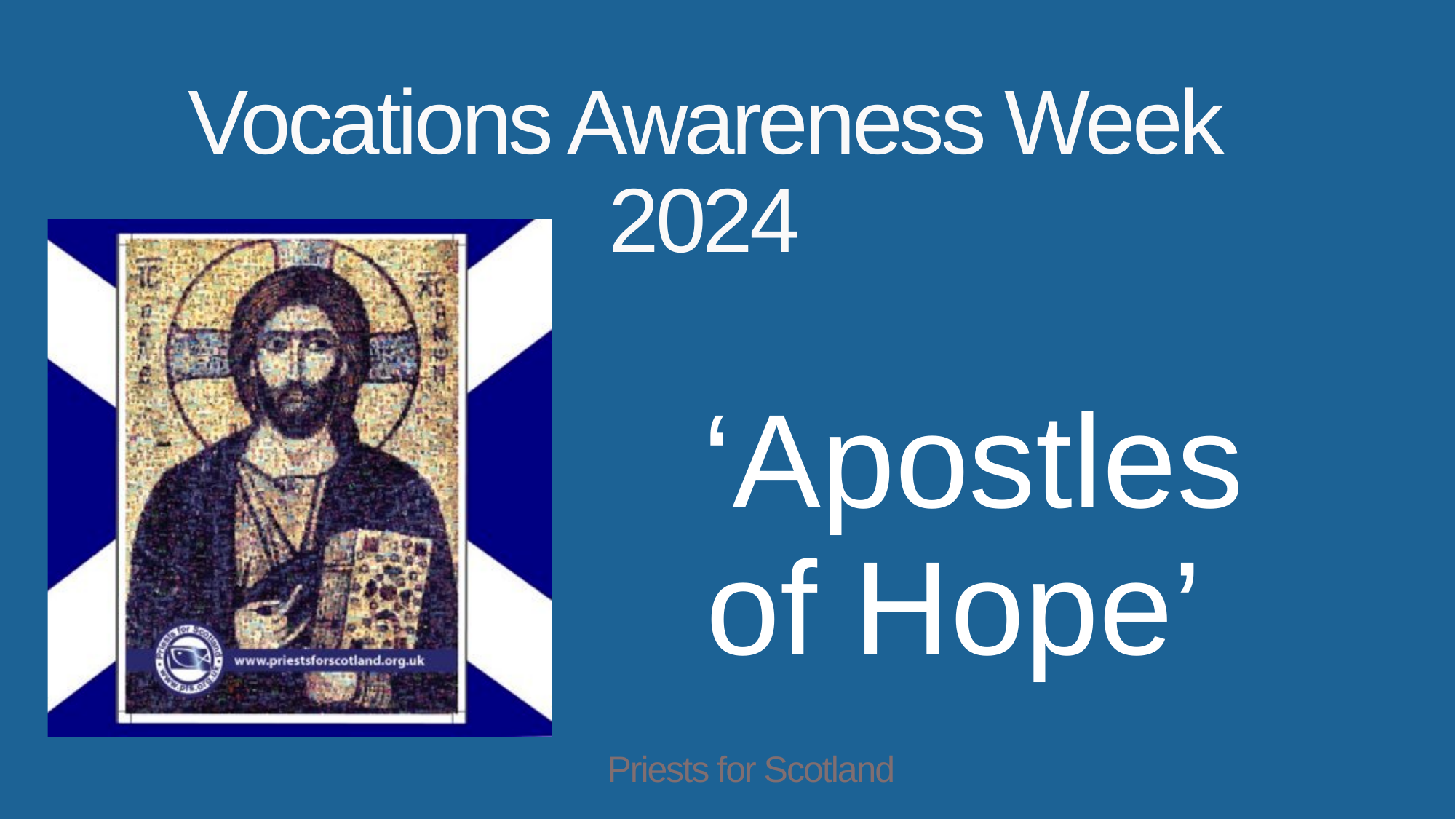

Vocations Awareness Week 2024

‘Apostles

of Hope’
Priests for Scotland